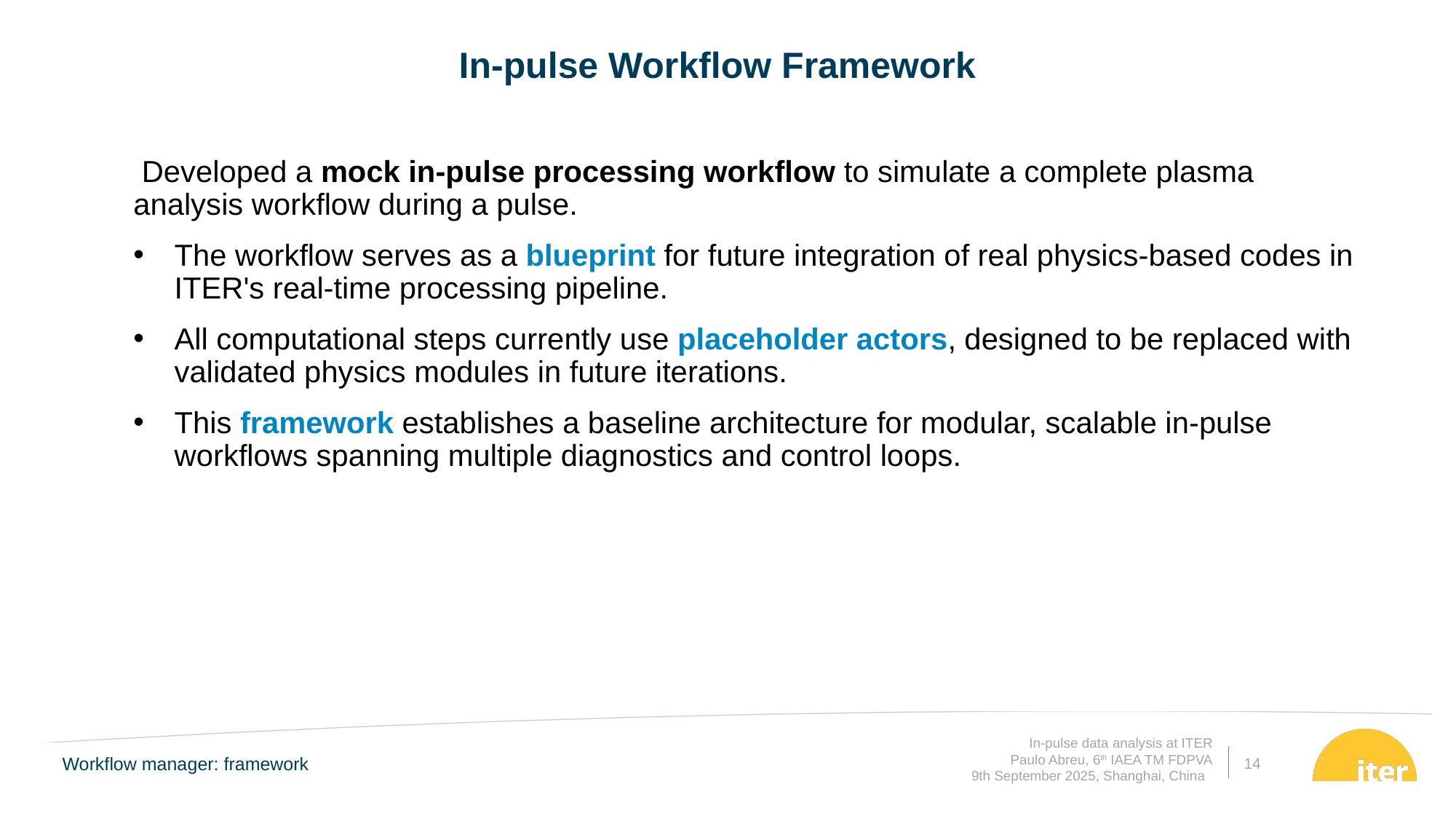

In-pulse Workflow Framework
 Developed a mock in-pulse processing workflow to simulate a complete plasma analysis workflow during a pulse.
The workflow serves as a blueprint for future integration of real physics-based codes in ITER's real-time processing pipeline.
All computational steps currently use placeholder actors, designed to be replaced with validated physics modules in future iterations.
This framework establishes a baseline architecture for modular, scalable in-pulse workflows spanning multiple diagnostics and control loops.
Workflow manager: framework